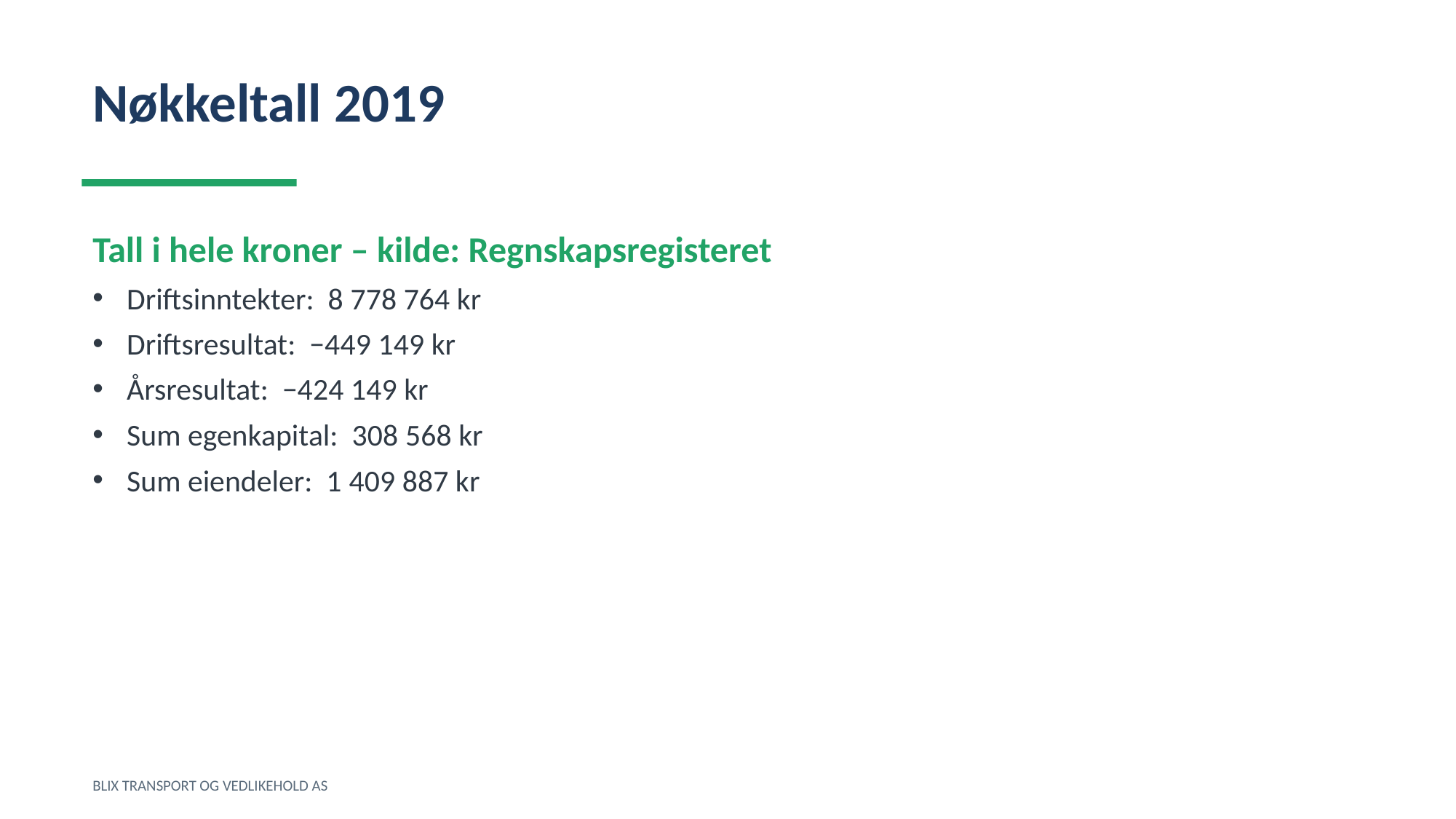

Nøkkeltall 2019

Tall i hele kroner – kilde: Regnskapsregisteret
Driftsinntekter:  8 778 764 kr
Driftsresultat:  −449 149 kr
Årsresultat:  −424 149 kr
Sum egenkapital:  308 568 kr
Sum eiendeler:  1 409 887 kr
BLIX TRANSPORT OG VEDLIKEHOLD AS